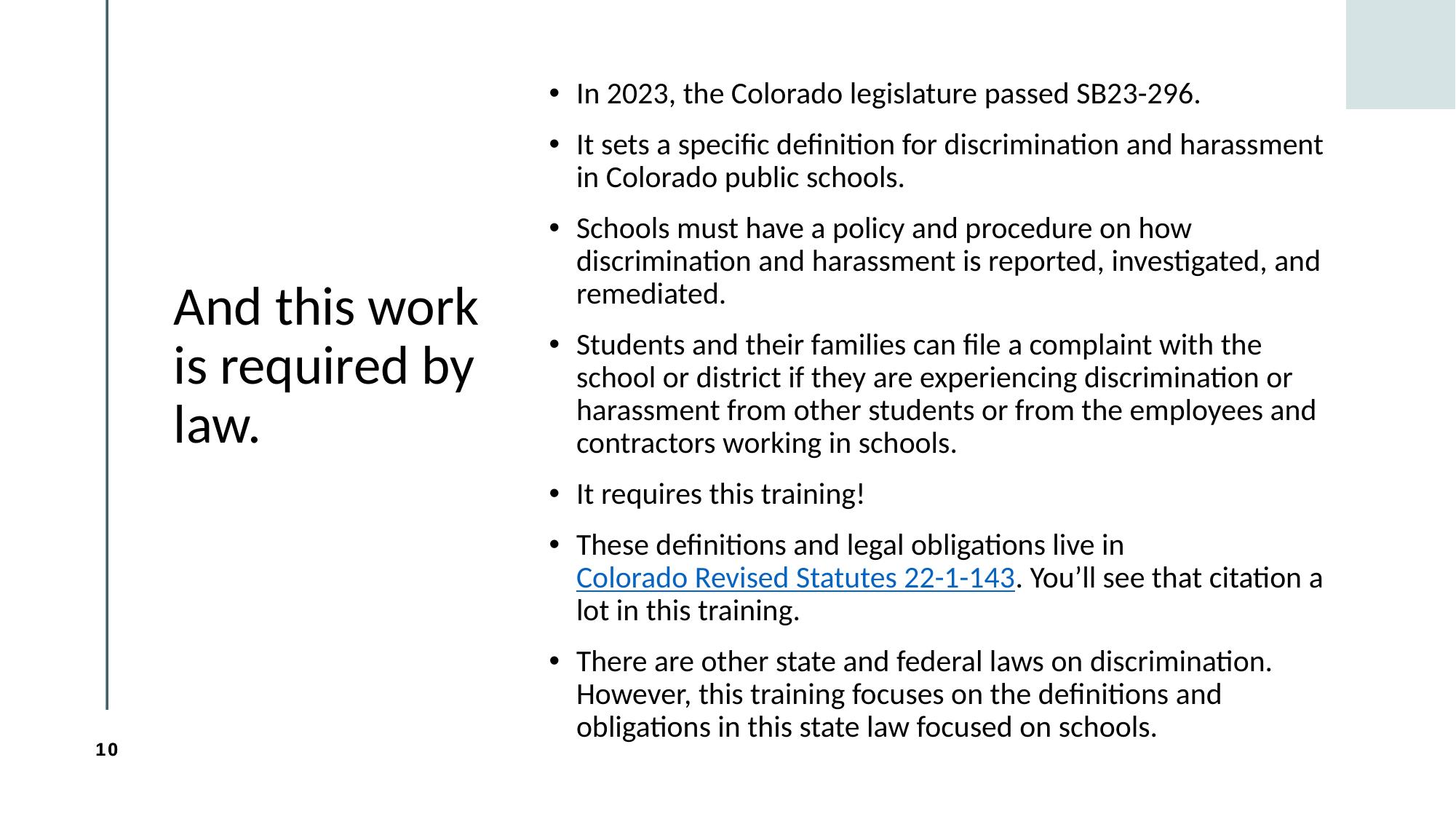

# And this work is required by law.
In 2023, the Colorado legislature passed SB23-296.
It sets a specific definition for discrimination and harassment in Colorado public schools.
Schools must have a policy and procedure on how discrimination and harassment is reported, investigated, and remediated.
Students and their families can file a complaint with the school or district if they are experiencing discrimination or harassment from other students or from the employees and contractors working in schools.
It requires this training!
These definitions and legal obligations live in Colorado Revised Statutes 22-1-143. You’ll see that citation a lot in this training.
There are other state and federal laws on discrimination. However, this training focuses on the definitions and obligations in this state law focused on schools.
10
10